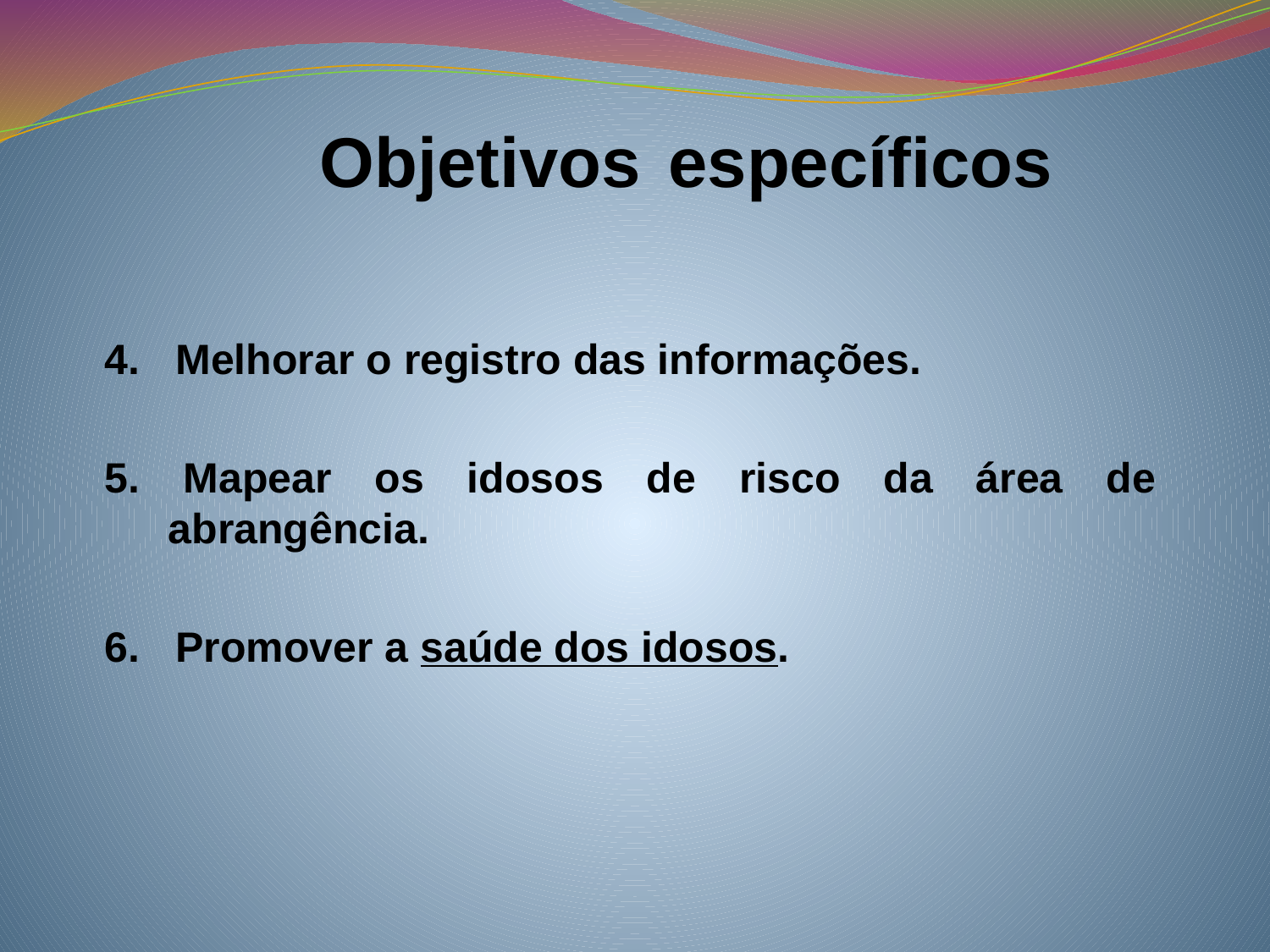

# Objetivos específicos
4.   Melhorar o registro das informações.

5. Mapear os idosos de risco da área de abrangência.

6.   Promover a saúde dos idosos.